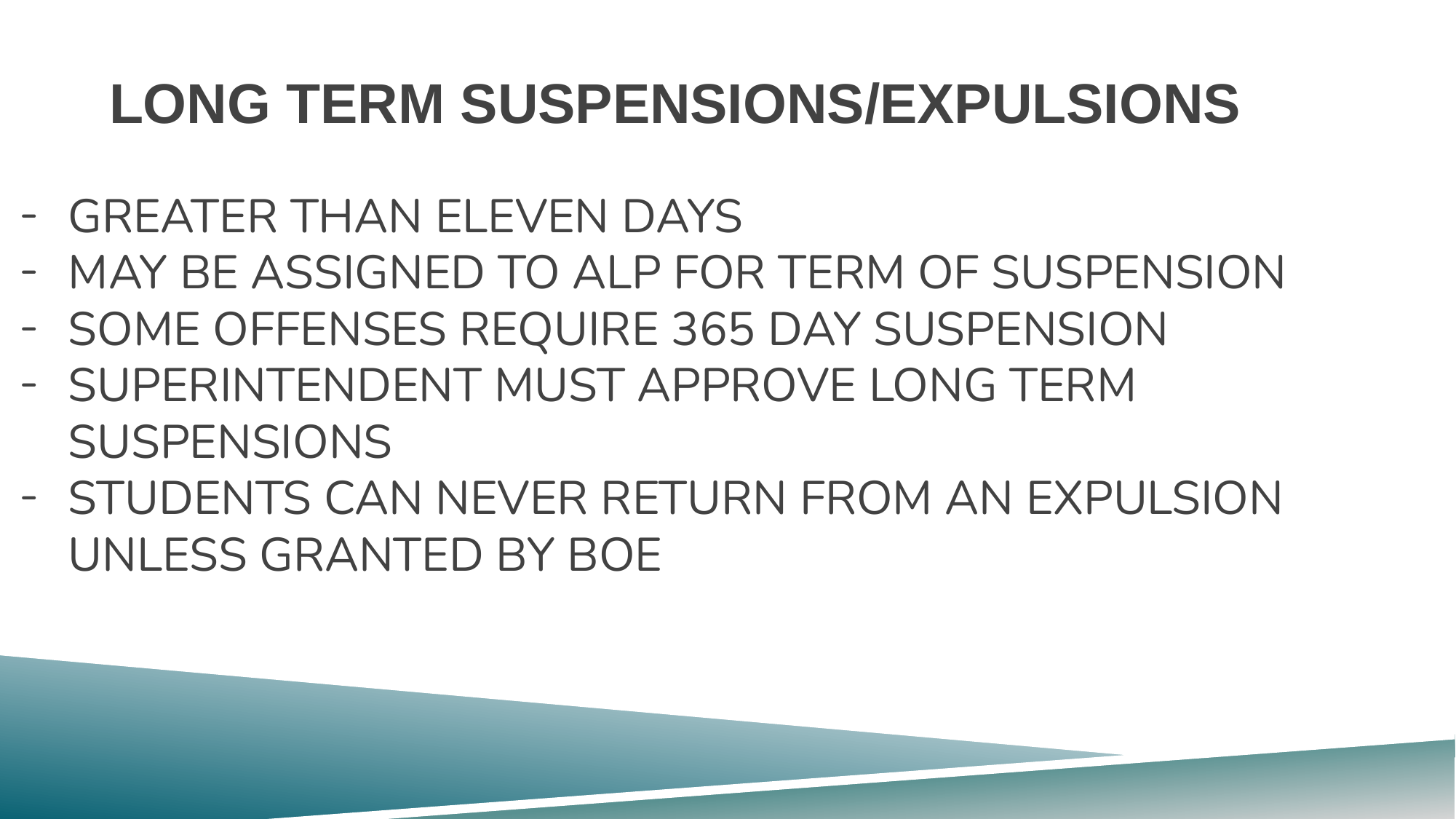

# LONG TERM SUSPENSIONS/EXPULSIONS
GREATER THAN ELEVEN DAYS
MAY BE ASSIGNED TO ALP FOR TERM OF SUSPENSION
SOME OFFENSES REQUIRE 365 DAY SUSPENSION
SUPERINTENDENT MUST APPROVE LONG TERM SUSPENSIONS
STUDENTS CAN NEVER RETURN FROM AN EXPULSION UNLESS GRANTED BY BOE